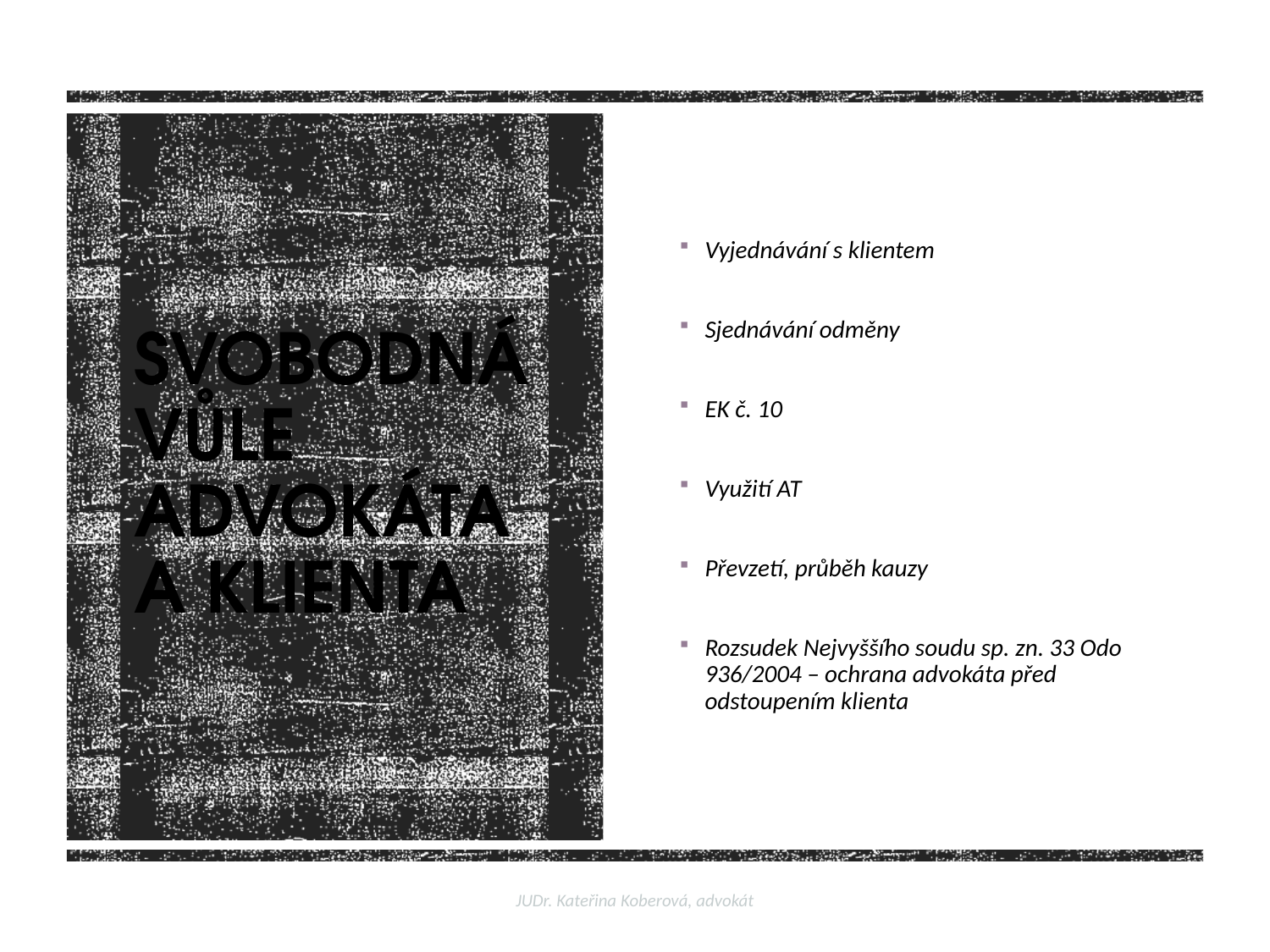

Vyjednávání s klientem
Sjednávání odměny
EK č. 10
Využití AT
Převzetí, průběh kauzy
Rozsudek Nejvyššího soudu sp. zn. 33 Odo 936/2004 – ochrana advokáta před odstoupením klienta
# SVOBODNÁ VŮLE ADVOKÁTA A KLIENTA

JUDr. Kateřina Koberová, advokát